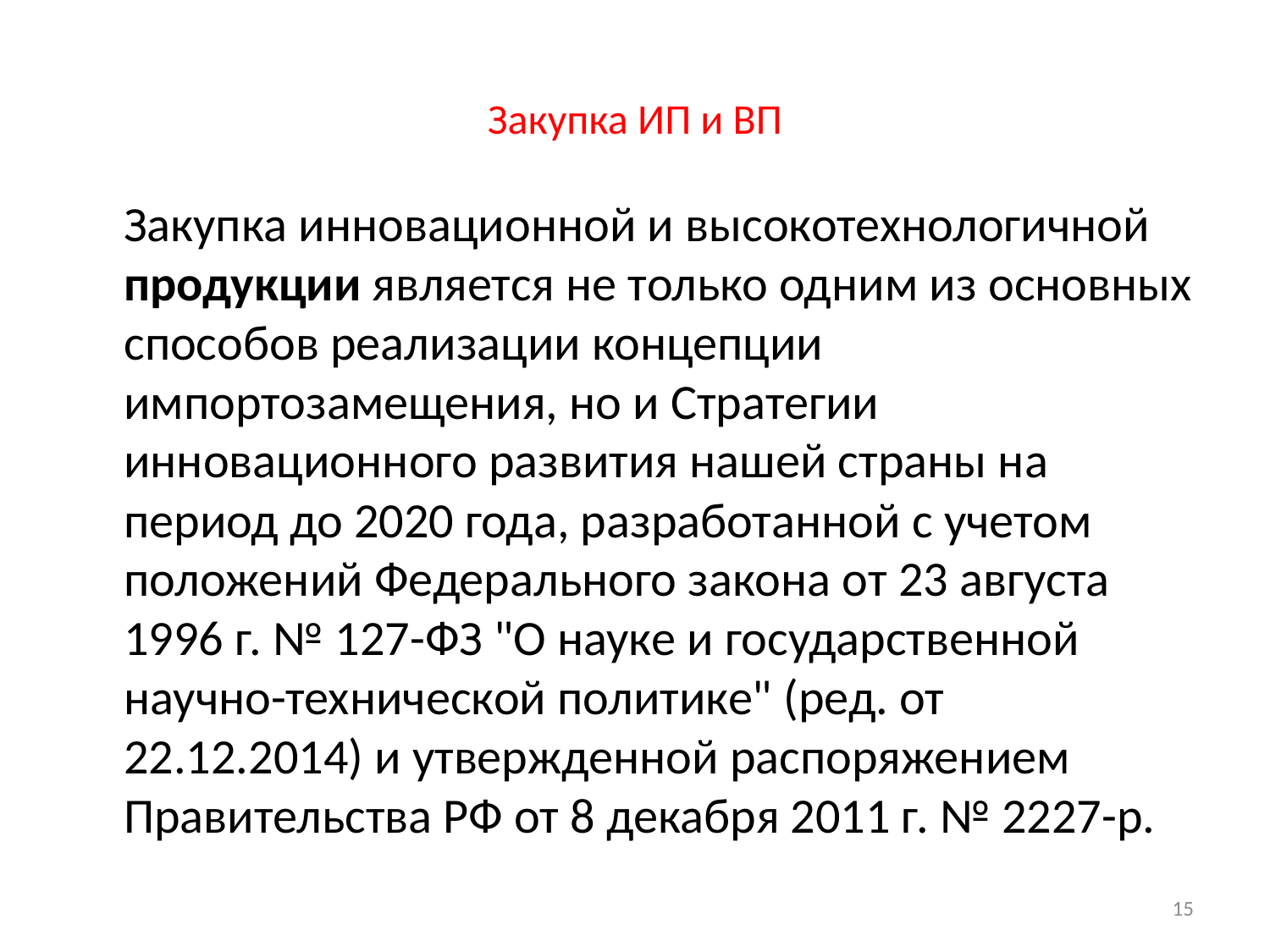

# Закупка ИП и ВП
	Закупка инновационной и высокотехнологичной продукции является не только одним из основных способов реализации концепции импортозамещения, но и Стратегии инновационного развития нашей страны на период до 2020 года, разработанной с учетом положений Федерального закона от 23 августа 1996 г. № 127-ФЗ "О науке и государственной научно-технической политике" (ред. от 22.12.2014) и утвержденной распоряжением Правительства РФ от 8 декабря 2011 г. № 2227-р.

15